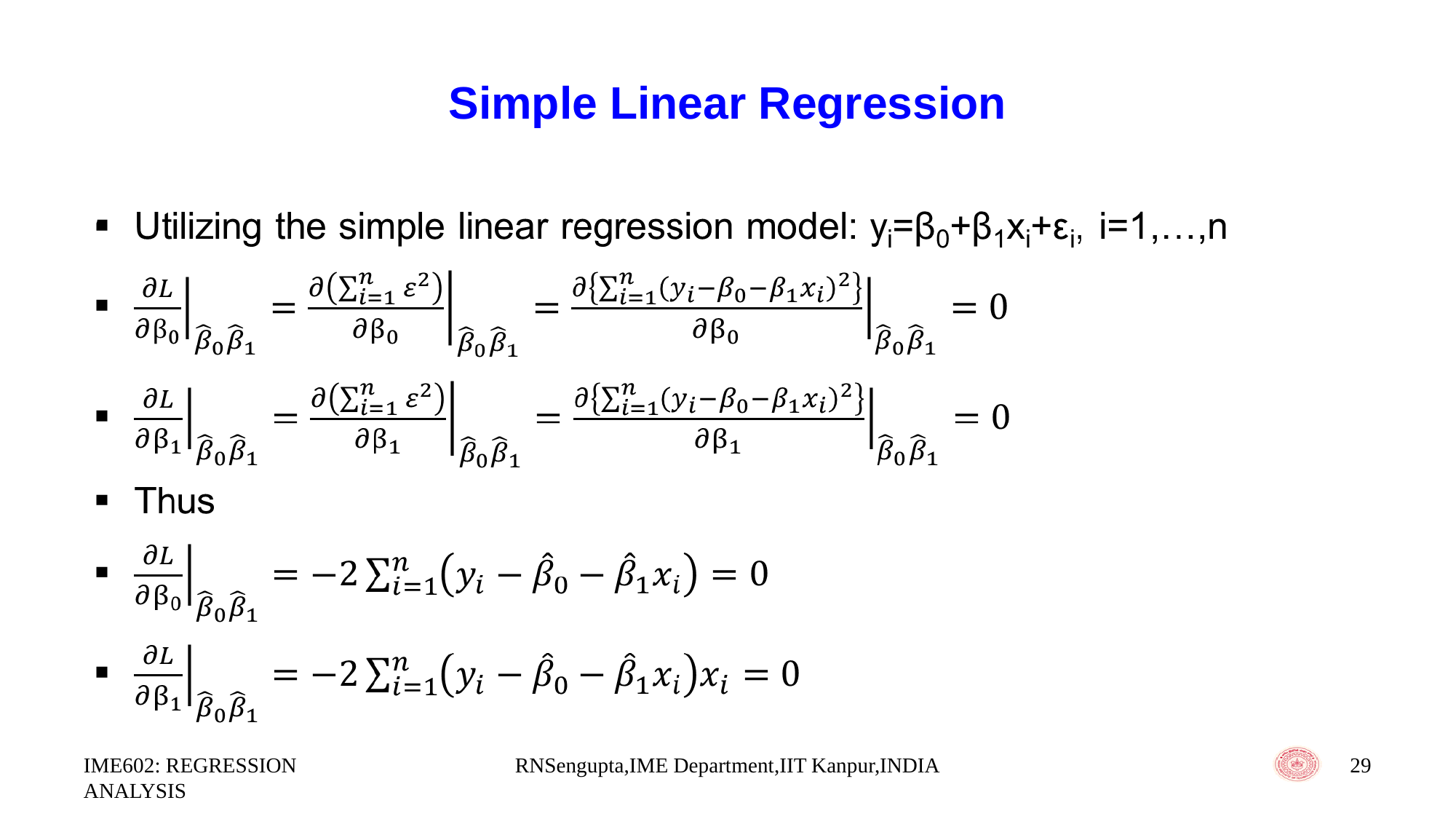

# Simple Linear Regression

IME602: REGRESSION ANALYSIS
RNSengupta,IME Department,IIT Kanpur,INDIA
29